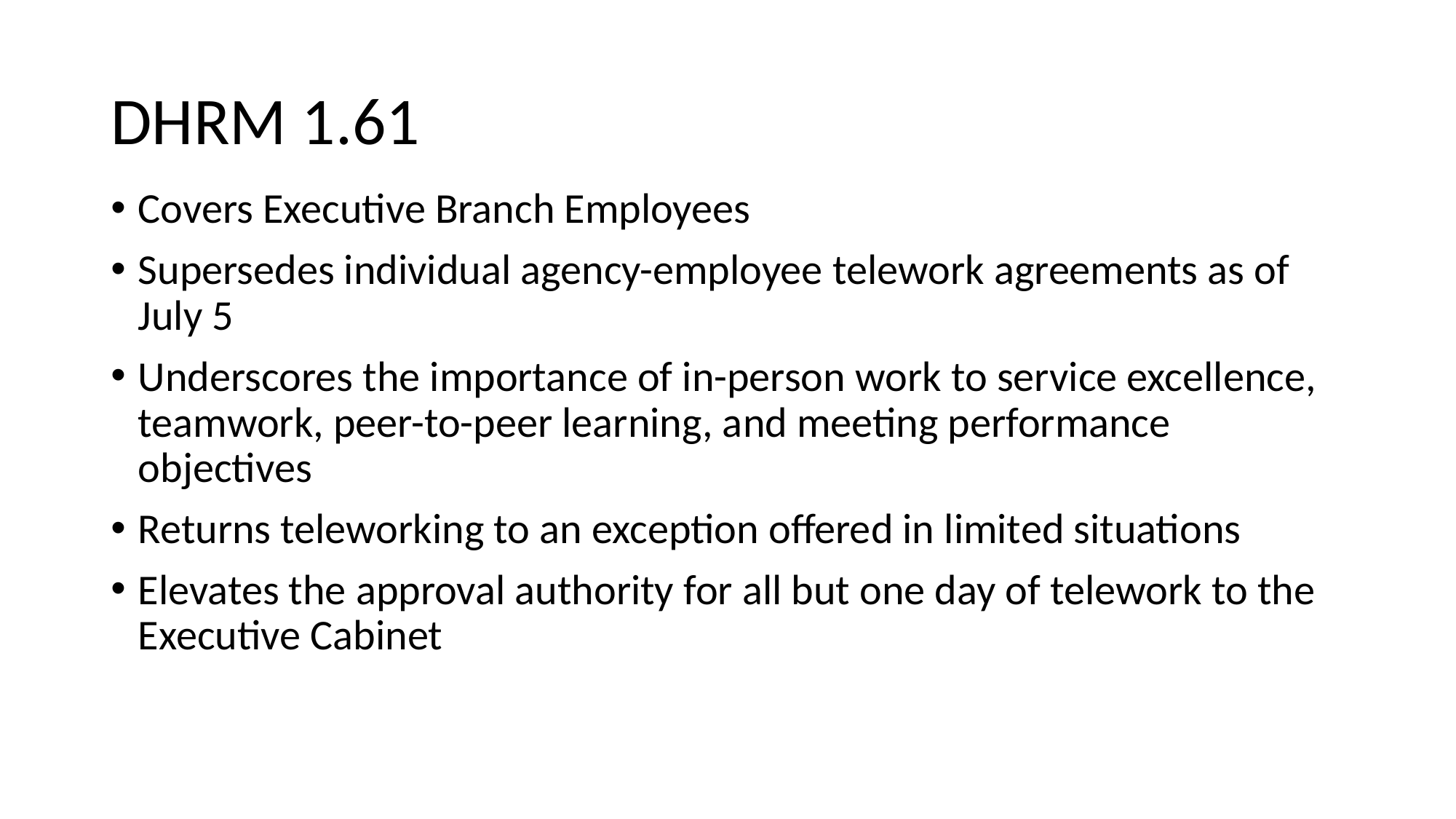

# DHRM 1.61
Covers Executive Branch Employees
Supersedes individual agency-employee telework agreements as of July 5
Underscores the importance of in-person work to service excellence, teamwork, peer-to-peer learning, and meeting performance objectives
Returns teleworking to an exception offered in limited situations
Elevates the approval authority for all but one day of telework to the Executive Cabinet